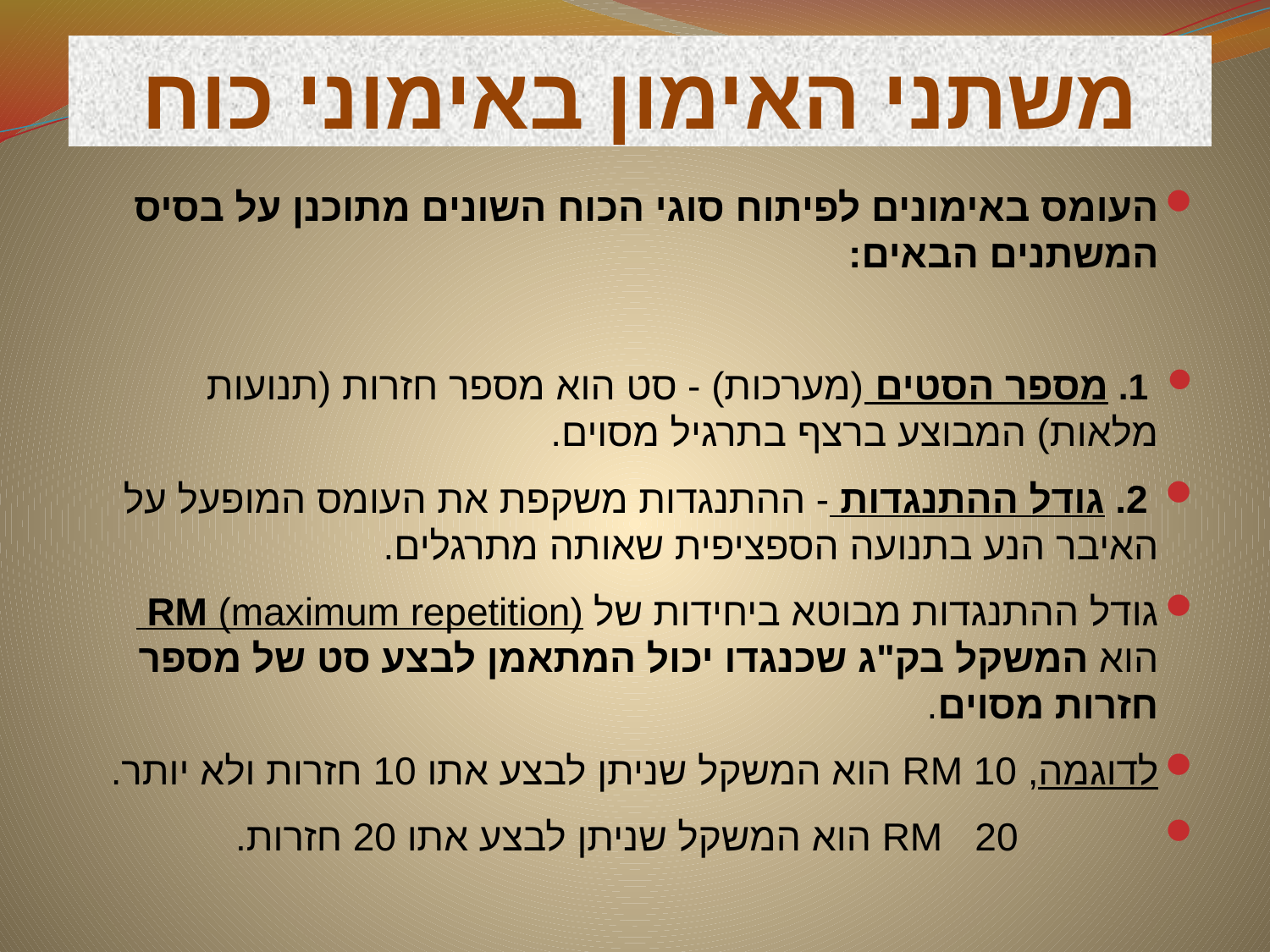

# משתני האימון באימוני כוח
העומס באימונים לפיתוח סוגי הכוח השונים מתוכנן על בסיס המשתנים הבאים:

 1. מספר הסטים (מערכות) - סט הוא מספר חזרות (תנועות מלאות) המבוצע ברצף בתרגיל מסוים.
 2. גודל ההתנגדות - ההתנגדות משקפת את העומס המופעל על האיבר הנע בתנועה הספציפית שאותה מתרגלים.
גודל ההתנגדות מבוטא ביחידות של RM (maximum repetition)  הוא המשקל בק"ג שכנגדו יכול המתאמן לבצע סט של מספר חזרות מסוים.
לדוגמה, RM 10 הוא המשקל שניתן לבצע אתו 10 חזרות ולא יותר.
             RM   20 הוא המשקל שניתן לבצע אתו 20 חזרות.